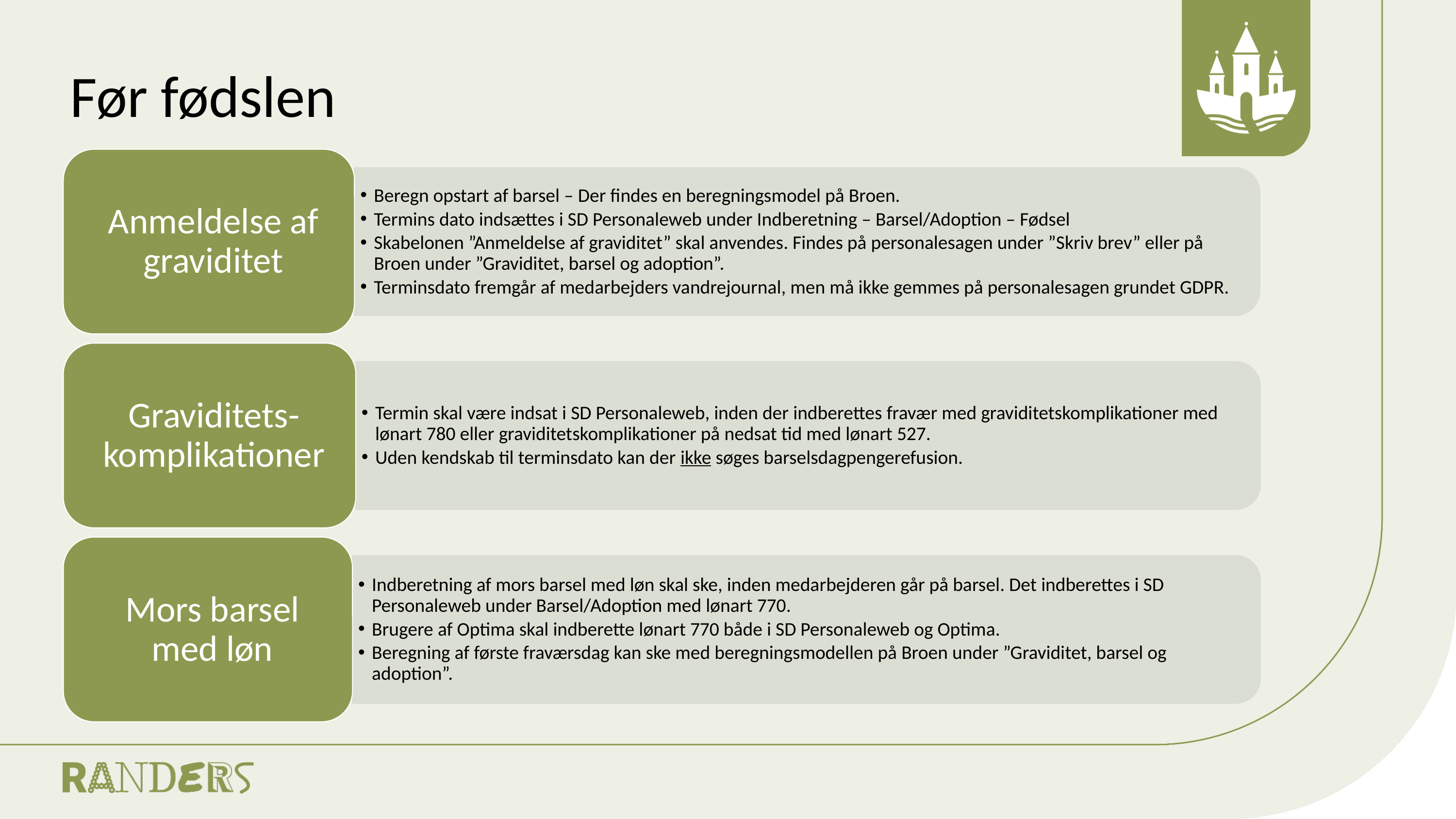

# Før fødslen
Beregn opstart af barsel – Der findes en beregningsmodel på Broen.
Termins dato indsættes i SD Personaleweb under Indberetning – Barsel/Adoption – Fødsel
Skabelonen ”Anmeldelse af graviditet” skal anvendes. Findes på personalesagen under ”Skriv brev” eller på Broen under ”Graviditet, barsel og adoption”.
Terminsdato fremgår af medarbejders vandrejournal, men må ikke gemmes på personalesagen grundet GDPR.
Anmeldelse af graviditet
Termin skal være indsat i SD Personaleweb, inden der indberettes fravær med graviditetskomplikationer med lønart 780 eller graviditetskomplikationer på nedsat tid med lønart 527.
Uden kendskab til terminsdato kan der ikke søges barselsdagpengerefusion.
Graviditets-komplikationer
Indberetning af mors barsel med løn skal ske, inden medarbejderen går på barsel. Det indberettes i SD Personaleweb under Barsel/Adoption med lønart 770.
Brugere af Optima skal indberette lønart 770 både i SD Personaleweb og Optima.
Beregning af første fraværsdag kan ske med beregningsmodellen på Broen under ”Graviditet, barsel og adoption”.
Mors barsel med løn